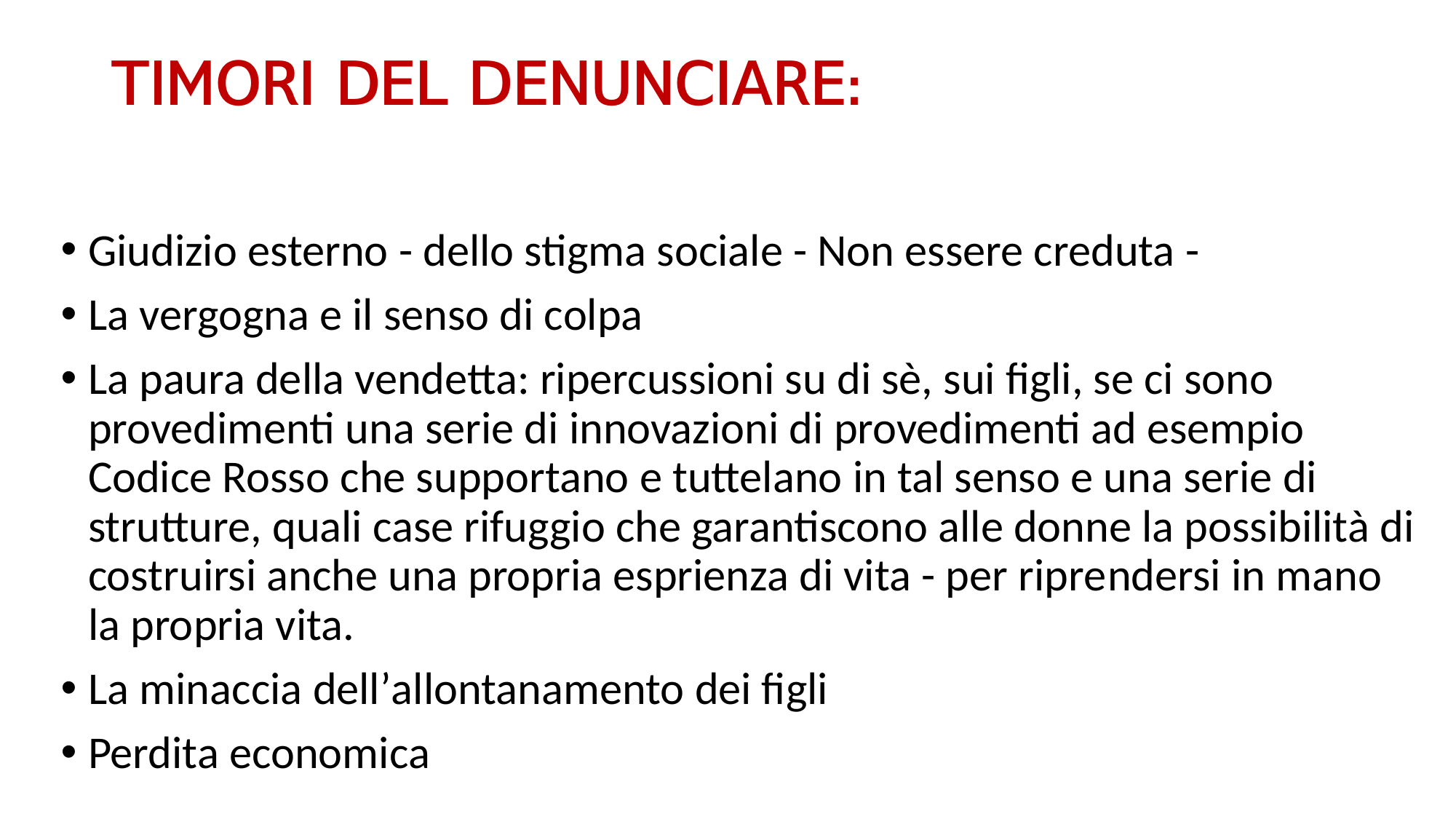

# TIMORI DEL DENUNCIARE:
Giudizio esterno - dello stigma sociale - Non essere creduta -
La vergogna e il senso di colpa
La paura della vendetta: ripercussioni su di sè, sui figli, se ci sono provedimenti una serie di innovazioni di provedimenti ad esempio Codice Rosso che supportano e tuttelano in tal senso e una serie di strutture, quali case rifuggio che garantiscono alle donne la possibilità di costruirsi anche una propria esprienza di vita - per riprendersi in mano la propria vita.
La minaccia dell’allontanamento dei figli
Perdita economica